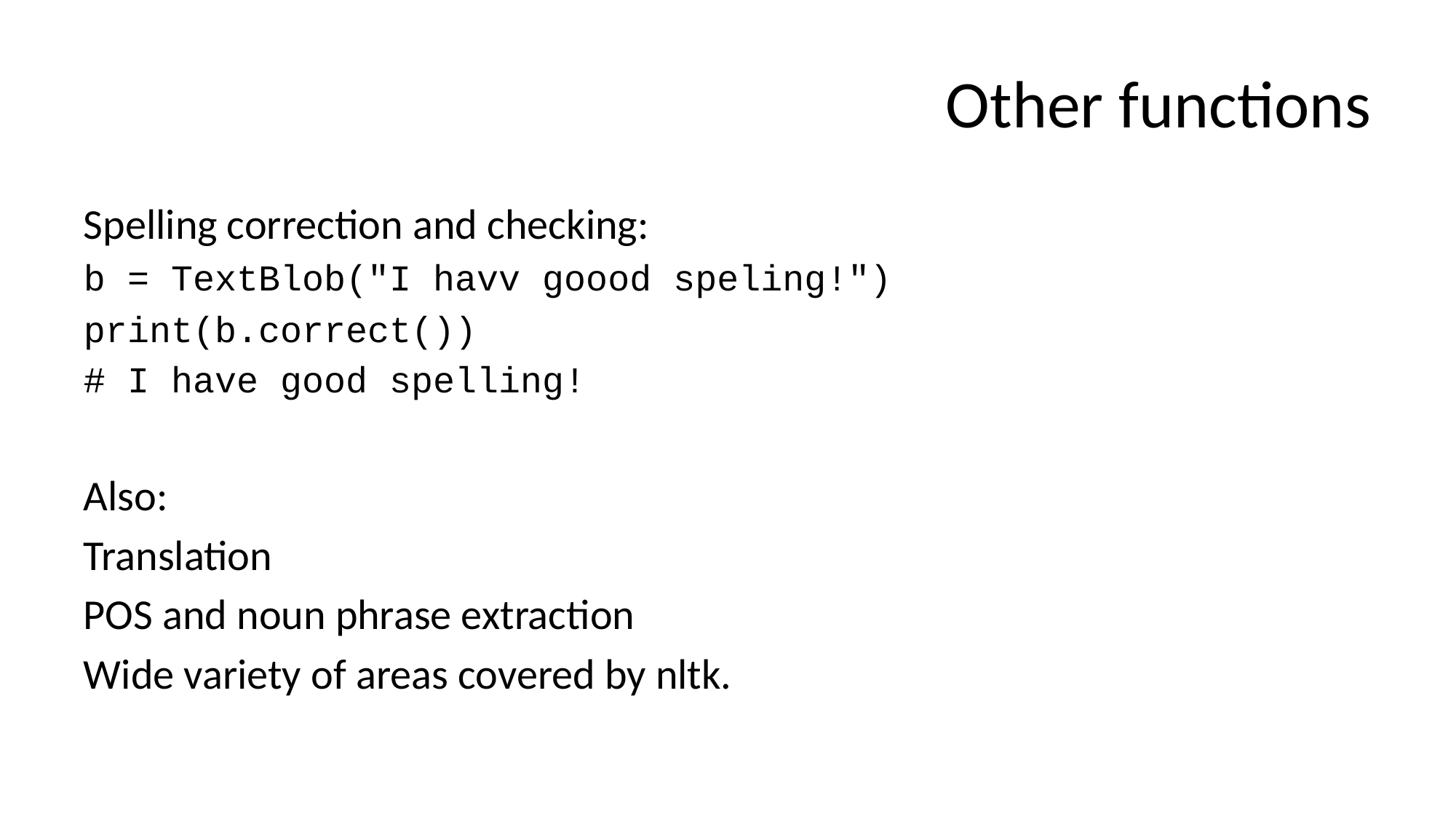

# Other functions
Spelling correction and checking:
b = TextBlob("I havv goood speling!")
print(b.correct())
# I have good spelling!

Also:
Translation
POS and noun phrase extraction
Wide variety of areas covered by nltk.